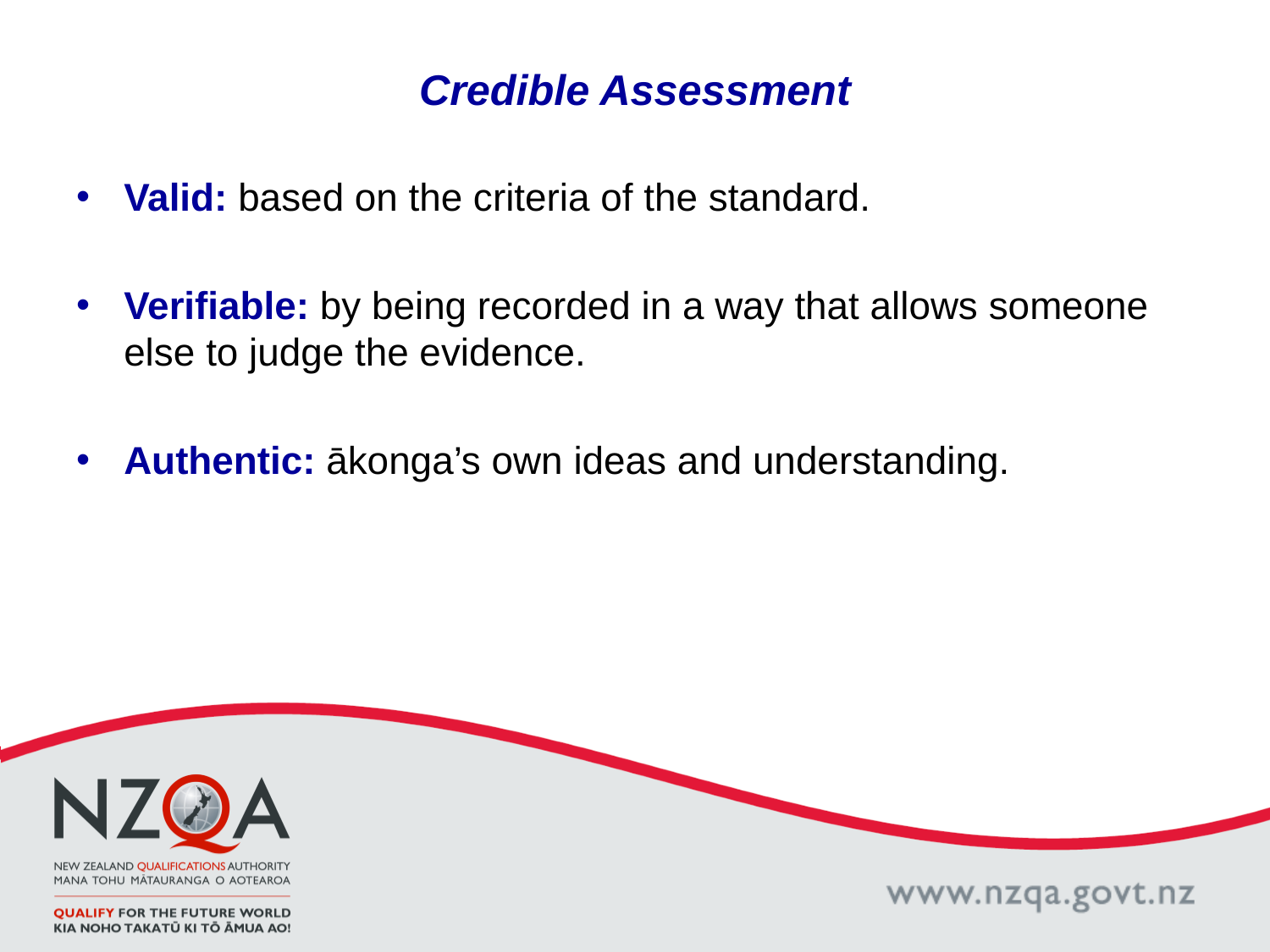

# Credible Assessment
Valid: based on the criteria of the standard.

Verifiable: by being recorded in a way that allows someone else to judge the evidence.

Authentic: ākonga’s own ideas and understanding.